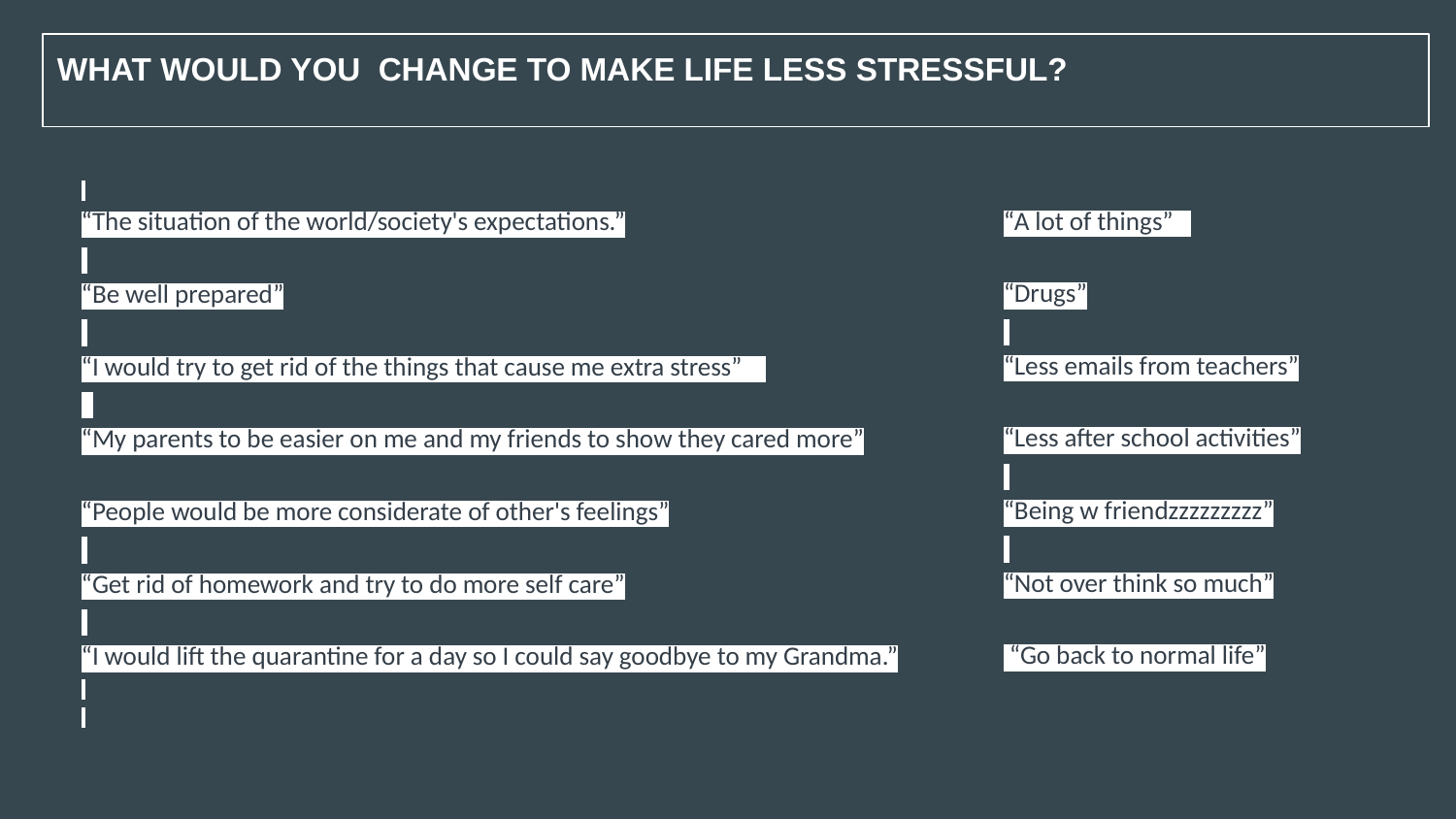

WHAT WOULD YOU  CHANGE TO MAKE LIFE LESS STRESSFUL?

“The situation of the world/society's expectations.”

“Be well prepared”

“I would try to get rid of the things that cause me extra stress”

“My parents to be easier on me and my friends to show they cared more”

“People would be more considerate of other's feelings”

“Get rid of homework and try to do more self care”

“I would lift the quarantine for a day so I could say goodbye to my Grandma.”

“A lot of things”

“Drugs”

“Less emails from teachers”

“Less after school activities”

“Being w friendzzzzzzzzz”

“Not over think so much”

 “Go back to normal life”